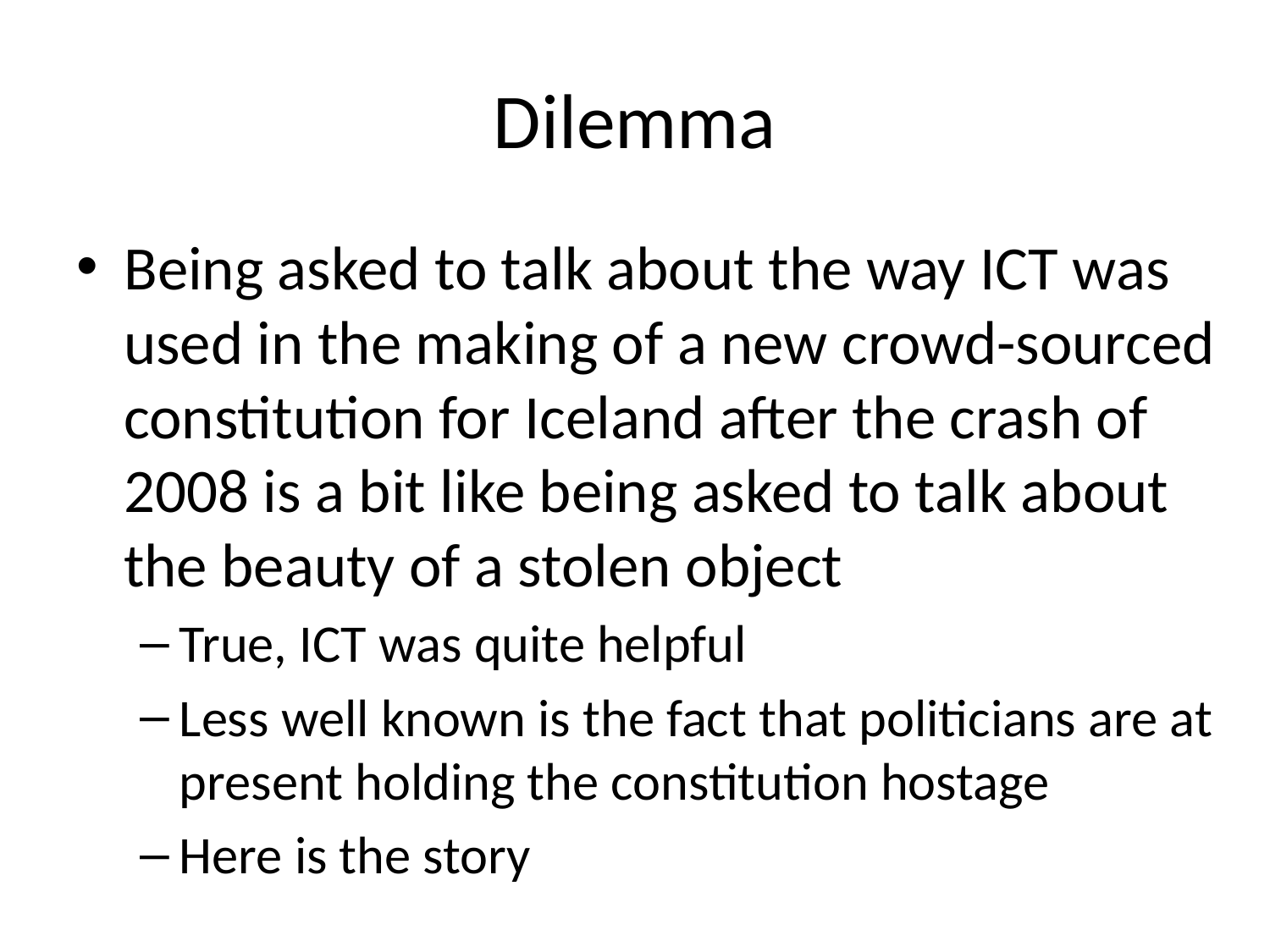

# Dilemma
Being asked to talk about the way ICT was used in the making of a new crowd-sourced constitution for Iceland after the crash of 2008 is a bit like being asked to talk about the beauty of a stolen object
True, ICT was quite helpful
Less well known is the fact that politicians are at present holding the constitution hostage
Here is the story